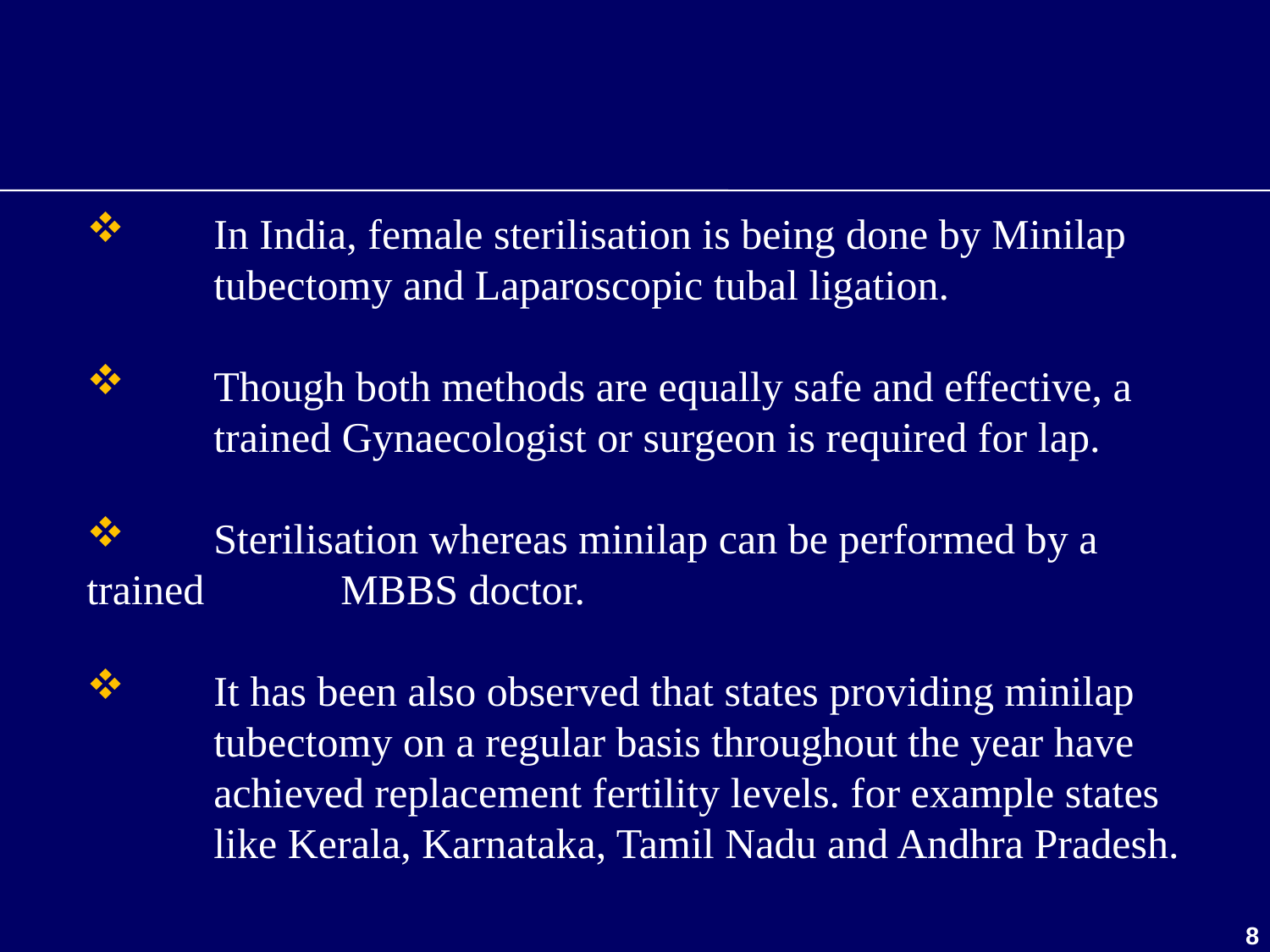

In India, female sterilisation is being done by Minilap 	tubectomy and Laparoscopic tubal ligation.

 	Though both methods are equally safe and effective, a 	trained Gynaecologist or surgeon is required for lap.

 	Sterilisation whereas minilap can be performed by a trained 	MBBS doctor.

 	It has been also observed that states providing minilap 	tubectomy on a regular basis throughout the year have 	achieved replacement fertility levels. for example states 	like Kerala, Karnataka, Tamil Nadu and Andhra Pradesh.